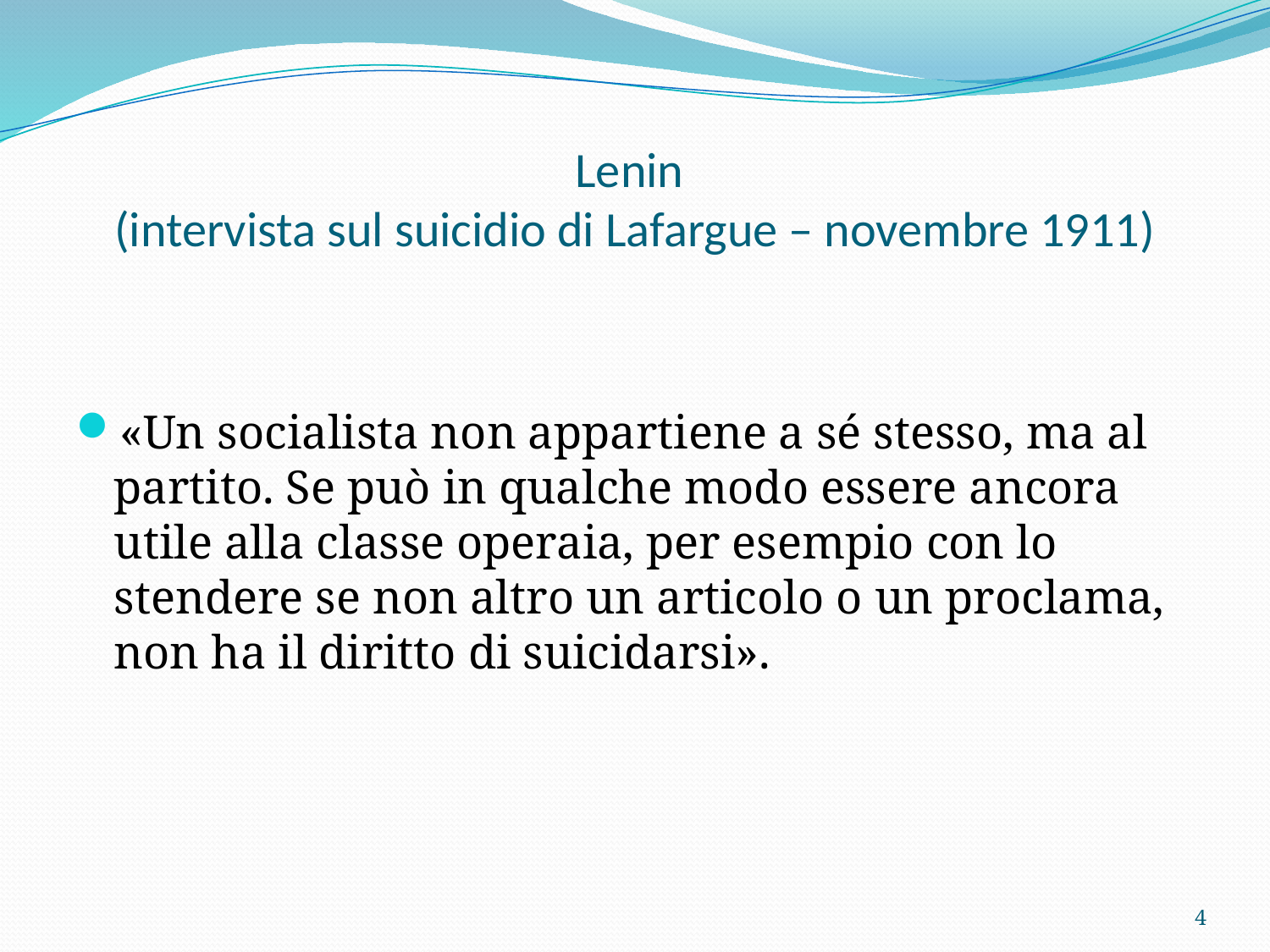

# Lenin (intervista sul suicidio di Lafargue – novembre 1911)

«Un socialista non appartiene a sé stesso, ma al partito. Se può in qualche modo essere ancora utile alla classe operaia, per esempio con lo stendere se non altro un articolo o un proclama, non ha il diritto di suicidarsi».
4